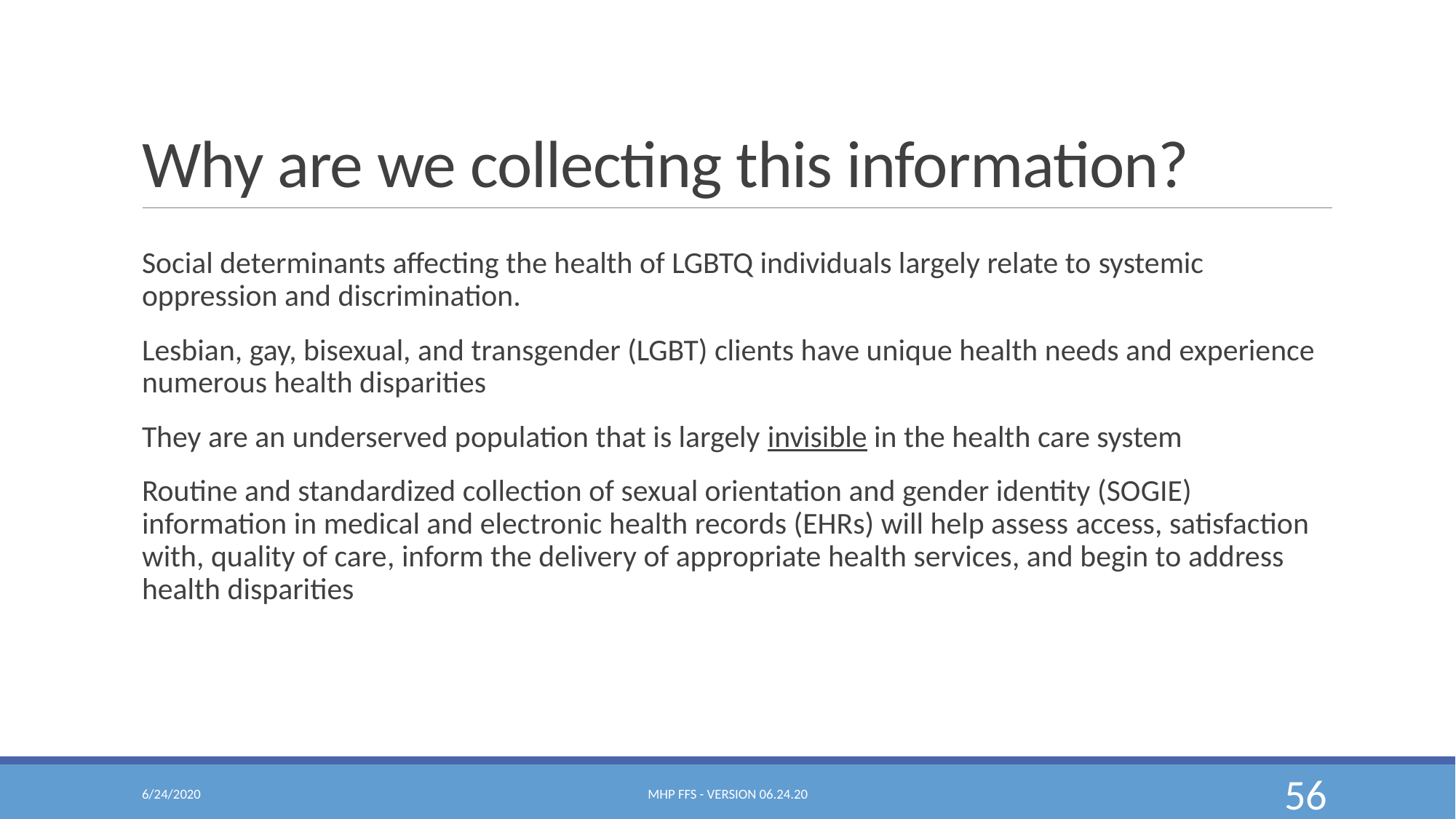

# Why are we collecting this information?
Social determinants affecting the health of LGBTQ individuals largely relate to systemic oppression and discrimination.
Lesbian, gay, bisexual, and transgender (LGBT) clients have unique health needs and experience numerous health disparities
They are an underserved population that is largely invisible in the health care system
Routine and standardized collection of sexual orientation and gender identity (SOGIE) information in medical and electronic health records (EHRs) will help assess access, satisfaction with, quality of care, inform the delivery of appropriate health services, and begin to address health disparities
6/24/2020
MHP FFS - Version 06.24.20
56